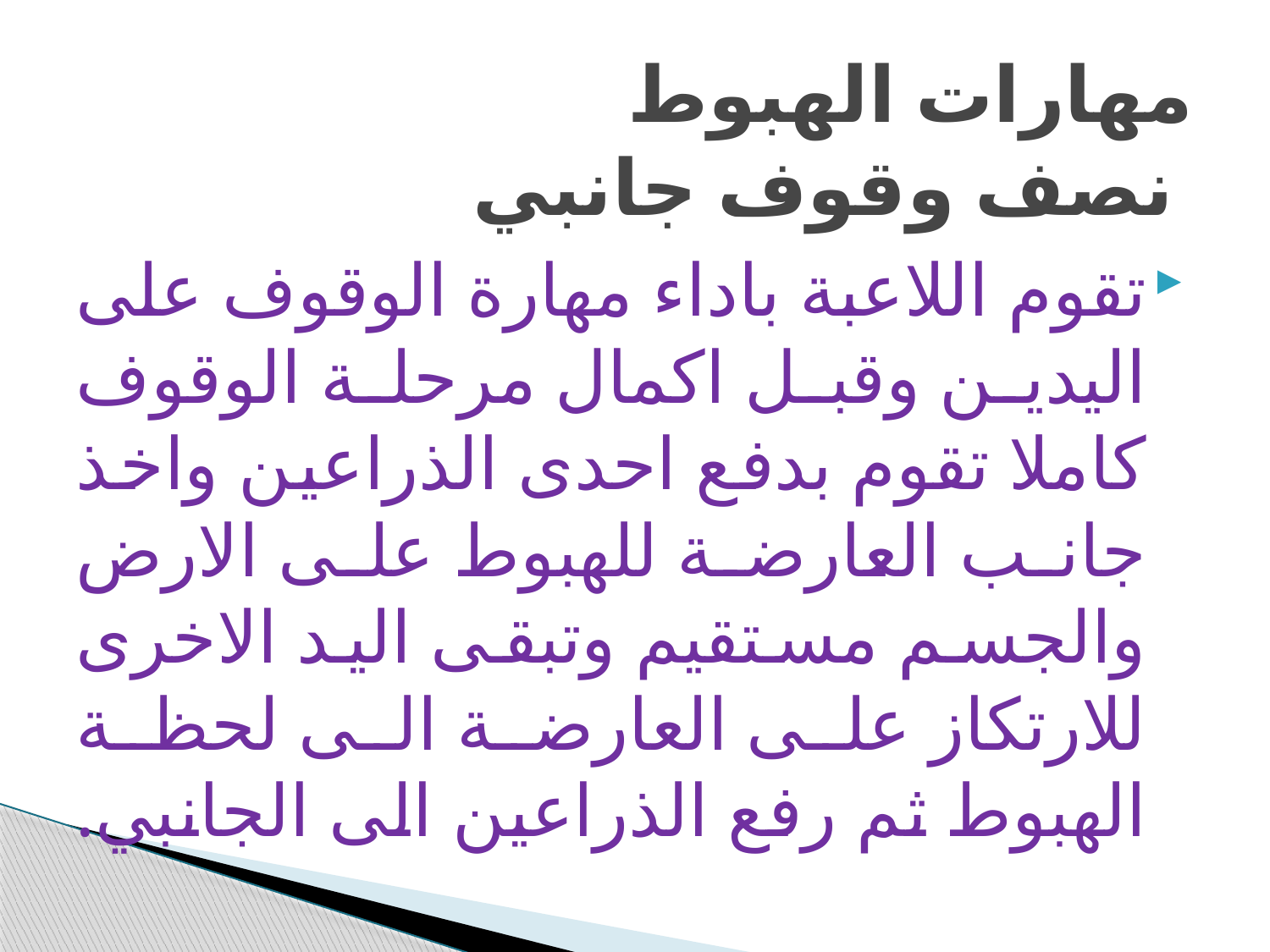

# مهارات الهبوط نصف وقوف جانبي
تقوم اللاعبة باداء مهارة الوقوف على اليدين وقبل اكمال مرحلة الوقوف كاملا تقوم بدفع احدى الذراعين واخذ جانب العارضة للهبوط على الارض والجسم مستقيم وتبقى اليد الاخرى للارتكاز على العارضة الى لحظة الهبوط ثم رفع الذراعين الى الجانبي.